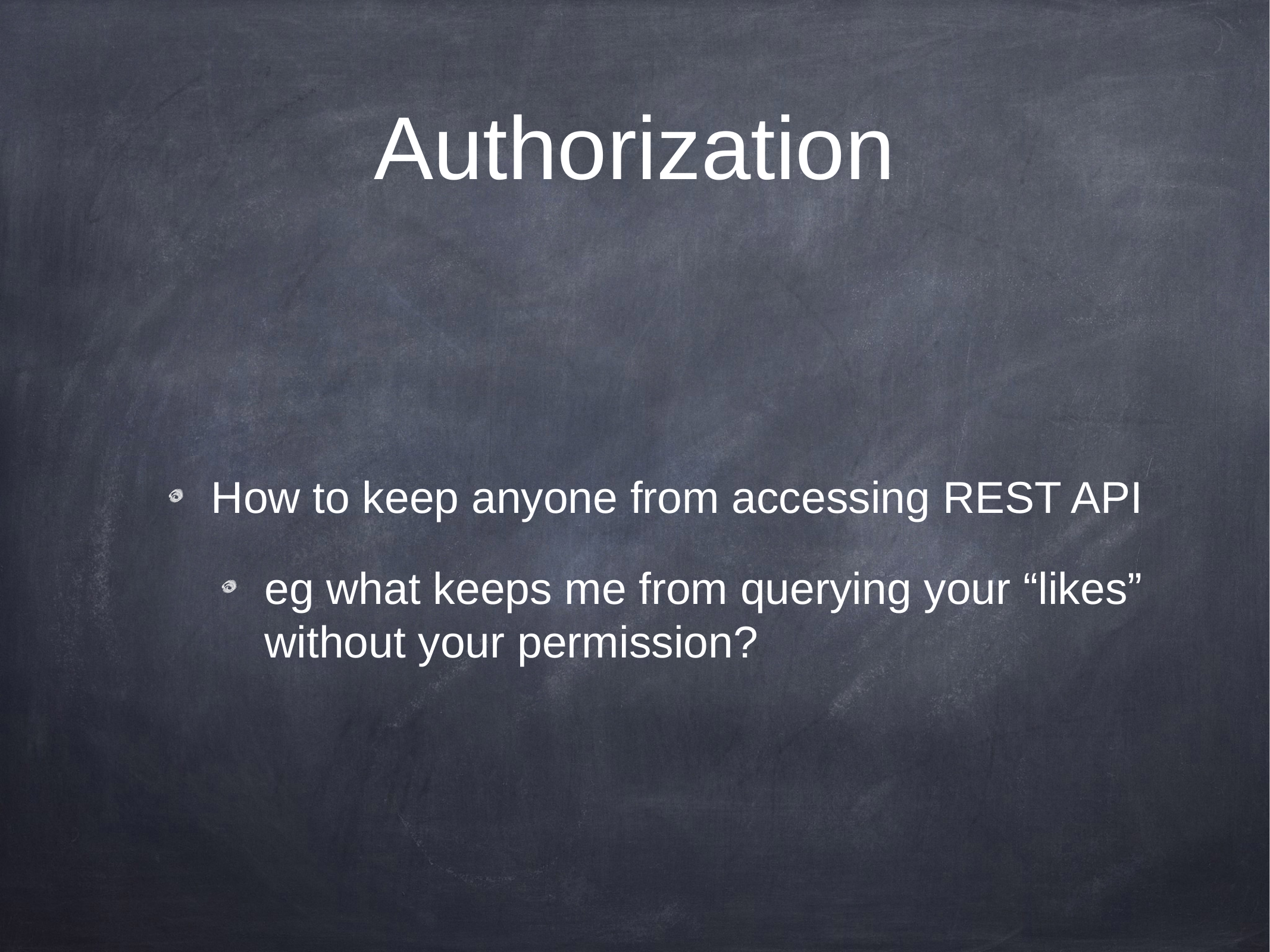

# Authorization
How to keep anyone from accessing REST API
eg what keeps me from querying your “likes” without your permission?